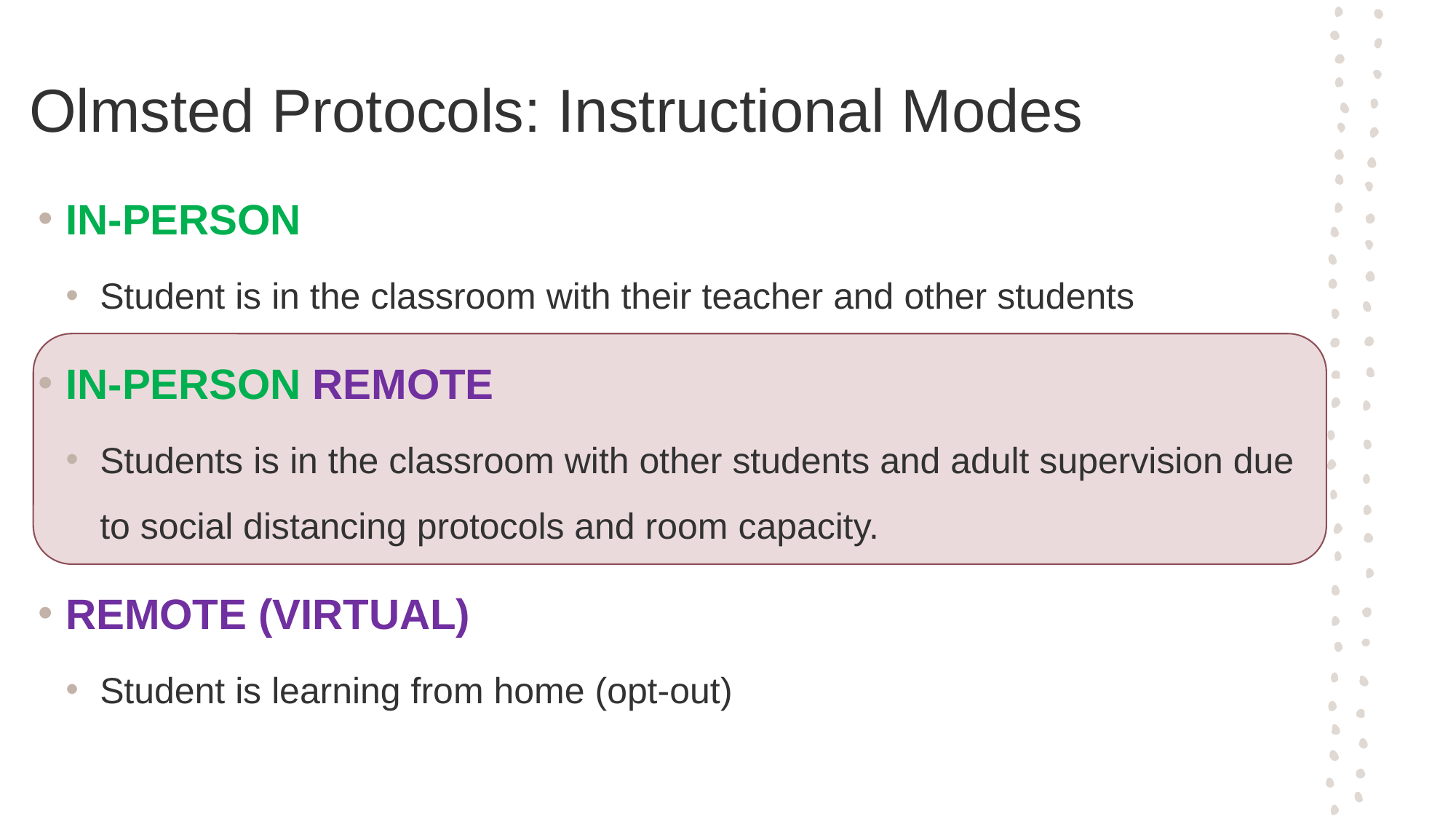

# Olmsted Protocols: Instructional Modes
IN-PERSON
Student is in the classroom with their teacher and other students
IN-PERSON REMOTE
Students is in the classroom with other students and adult supervision due to social distancing protocols and room capacity.
REMOTE (VIRTUAL)
Student is learning from home (opt-out)